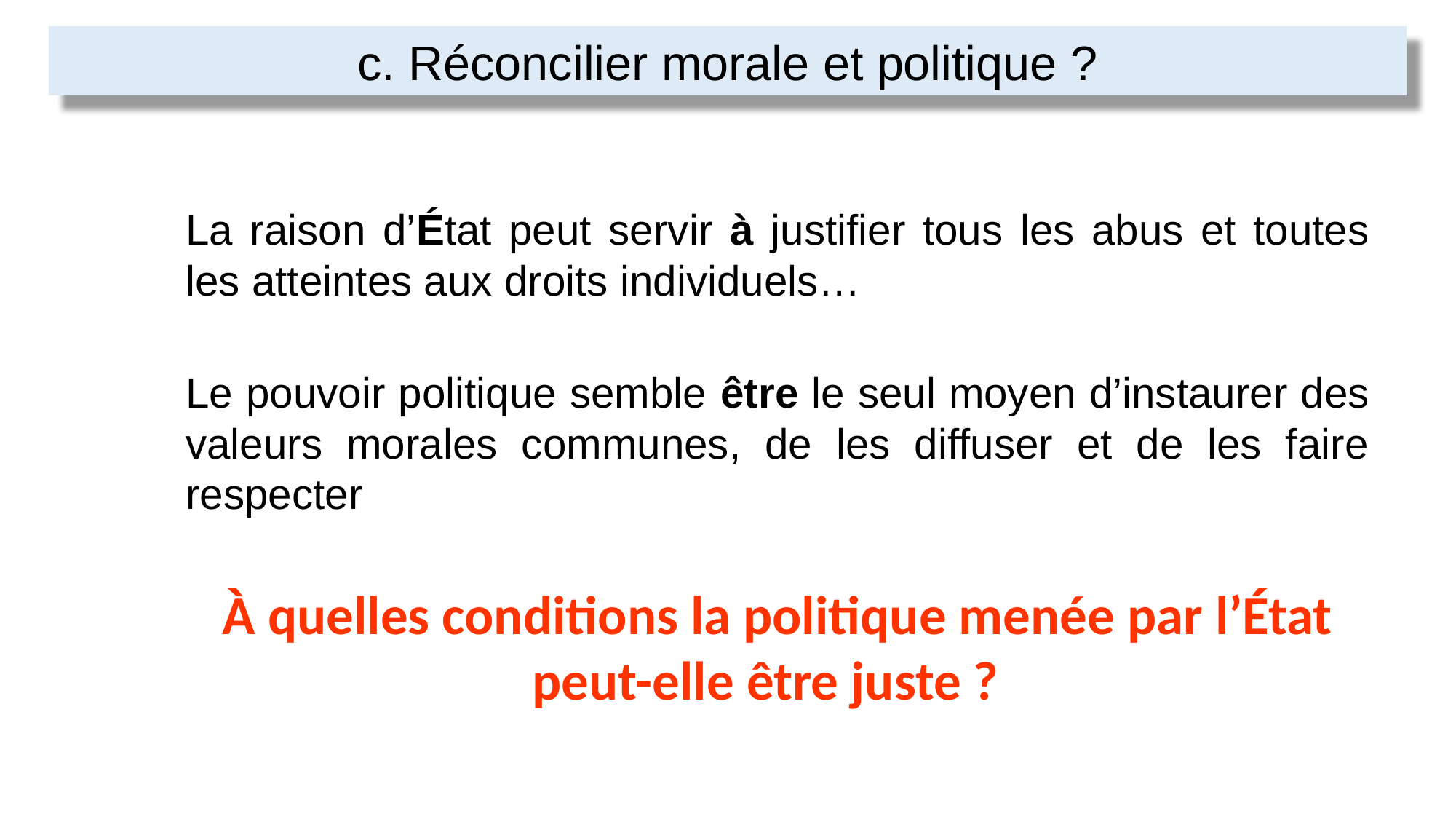

c. Réconcilier morale et politique ?
La raison d’État peut servir à justifier tous les abus et toutes les atteintes aux droits individuels…
Le pouvoir politique semble être le seul moyen d’instaurer des valeurs morales communes, de les diffuser et de les faire respecter
À quelles conditions la politique menée par l’État peut-elle être juste ?